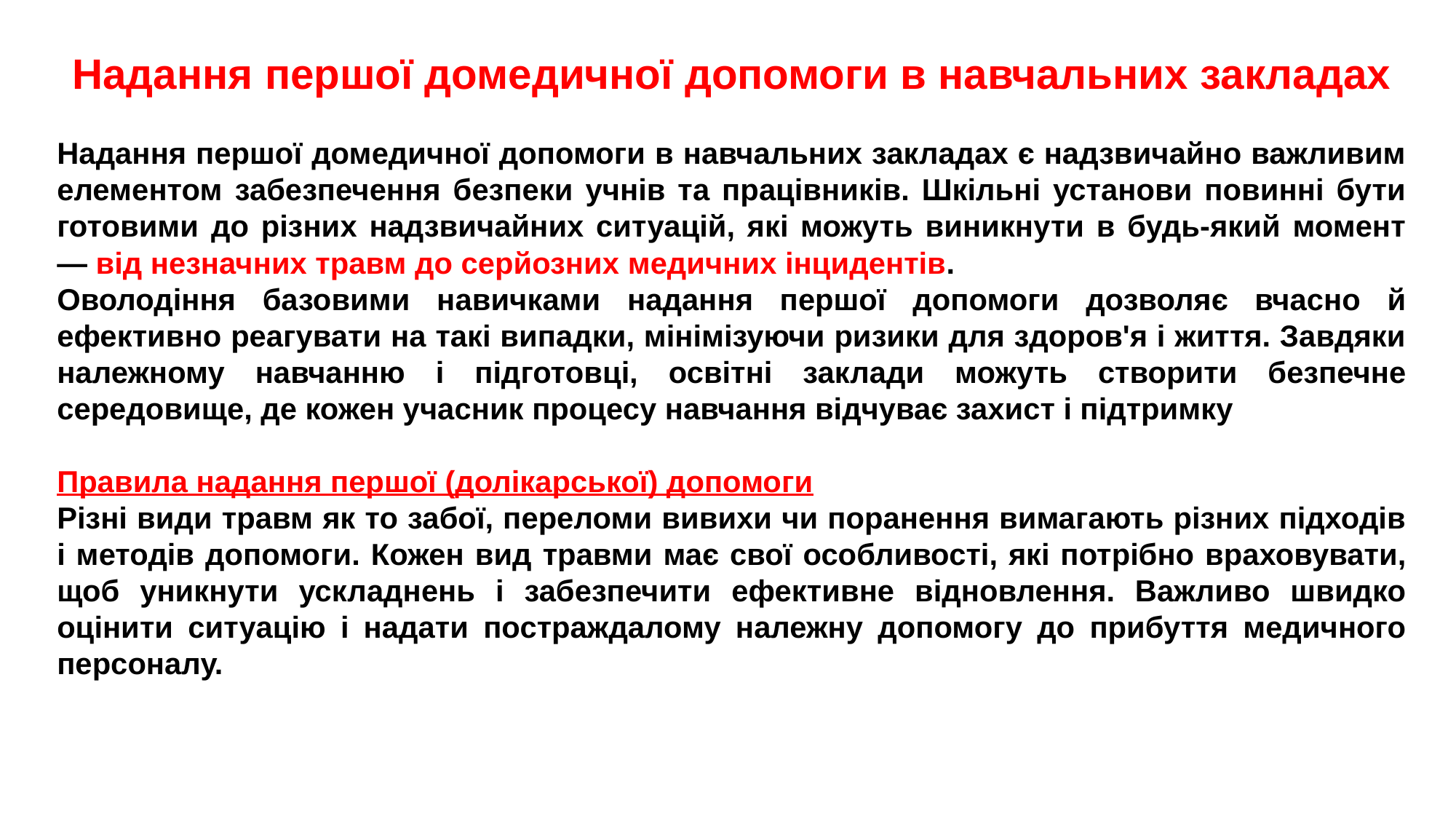

Надання першої домедичної допомоги в навчальних закладах

Надання першої домедичної допомоги в навчальних закладах є надзвичайно важливим елементом забезпечення безпеки учнів та працівників. Шкільні установи повинні бути готовими до різних надзвичайних ситуацій, які можуть виникнути в будь-який момент — від незначних травм до серйозних медичних інцидентів.
Оволодіння базовими навичками надання першої допомоги дозволяє вчасно й ефективно реагувати на такі випадки, мінімізуючи ризики для здоров'я і життя. Завдяки належному навчанню і підготовці, освітні заклади можуть створити безпечне середовище, де кожен учасник процесу навчання відчуває захист і підтримку

Правила надання першої (долікарської) допомоги
Різні види травм як то забої, переломи вивихи чи поранення вимагають різних підходів і методів допомоги. Кожен вид травми має свої особливості, які потрібно враховувати, щоб уникнути ускладнень і забезпечити ефективне відновлення. Важливо швидко оцінити ситуацію і надати постраждалому належну допомогу до прибуття медичного персоналу.